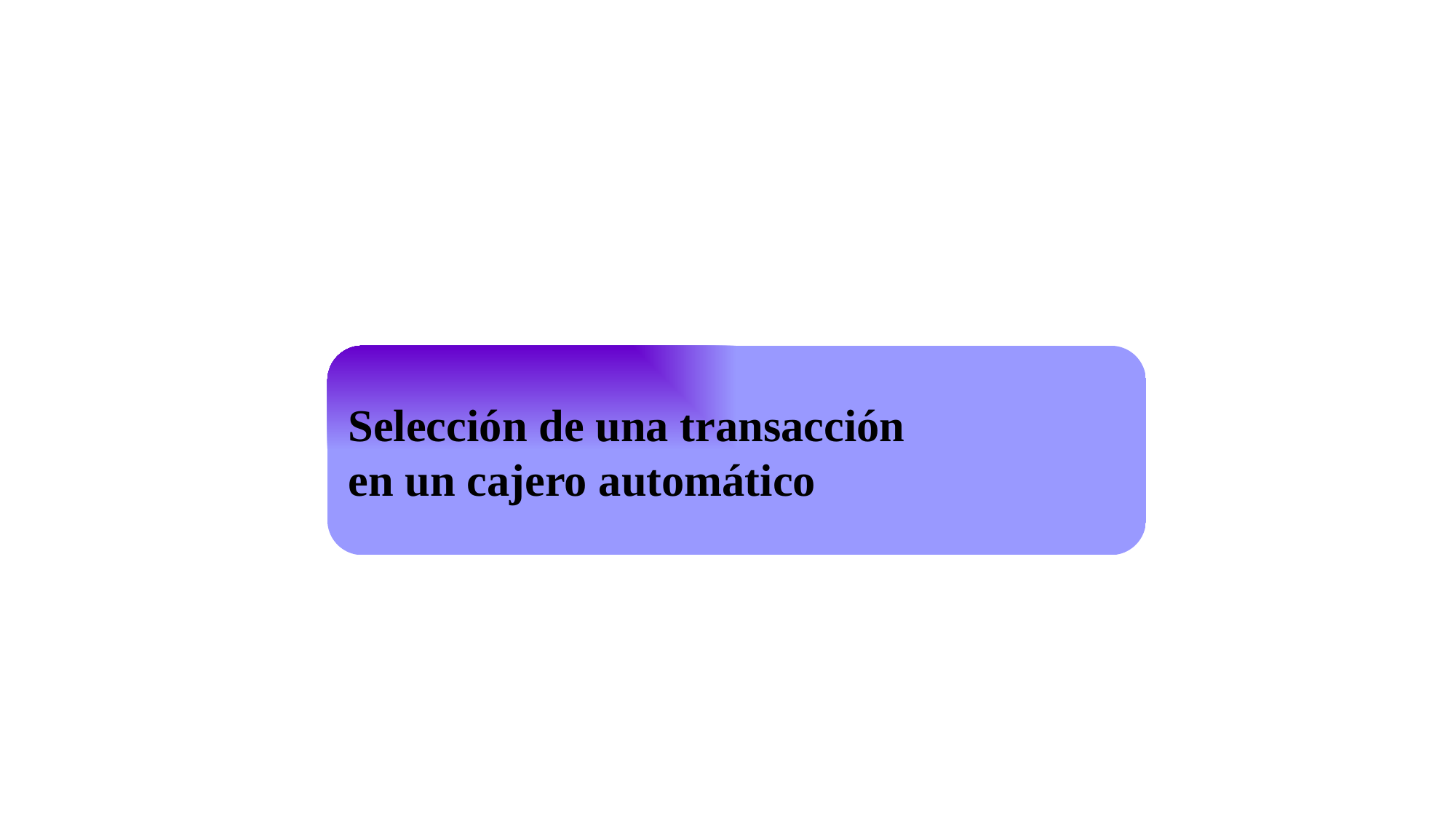

EJEMPLO
Selección de una transacción
en un cajero automático